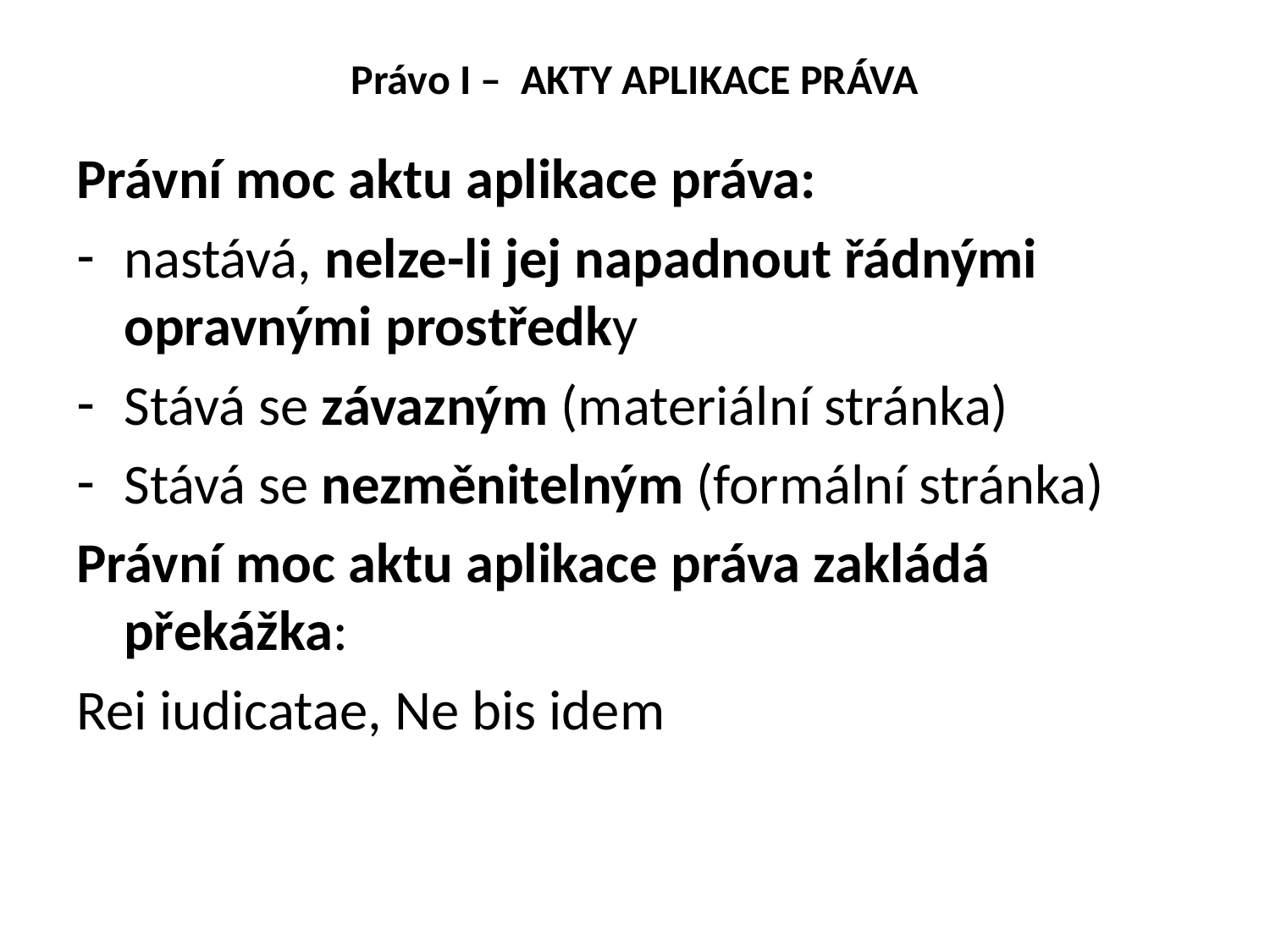

# Právo I –  AKTY APLIKACE PRÁVA
Právní moc aktu aplikace práva:
nastává, nelze-li jej napadnout řádnými opravnými prostředky
Stává se závazným (materiální stránka)
Stává se nezměnitelným (formální stránka)
Právní moc aktu aplikace práva zakládá překážka:
Rei iudicatae, Ne bis idem